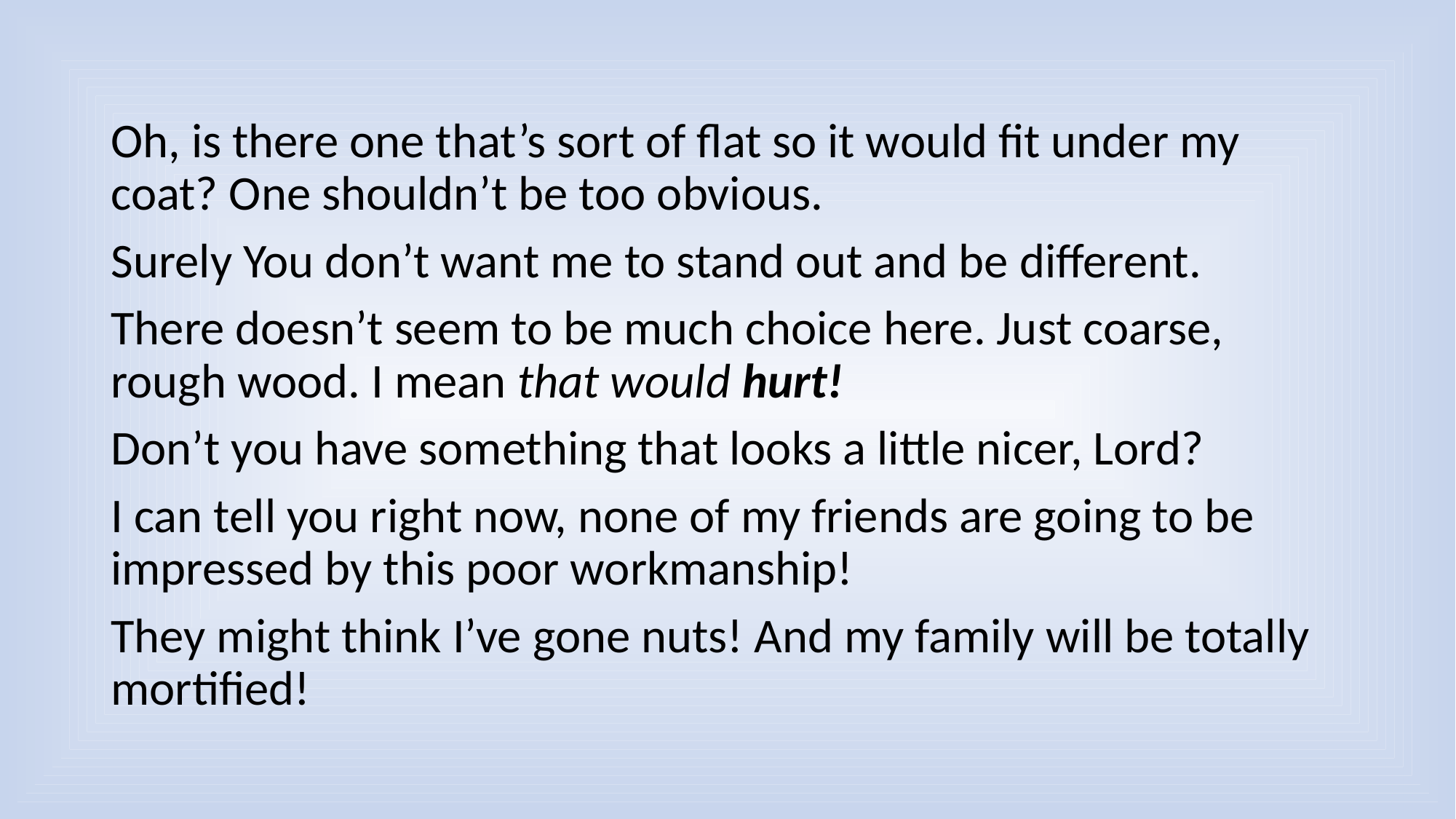

#
Oh, is there one that’s sort of flat so it would fit under my coat? One shouldn’t be too obvious.
Surely You don’t want me to stand out and be different.
There doesn’t seem to be much choice here. Just coarse, rough wood. I mean that would hurt!
Don’t you have something that looks a little nicer, Lord?
I can tell you right now, none of my friends are going to be impressed by this poor workmanship!
They might think I’ve gone nuts! And my family will be totally mortified!